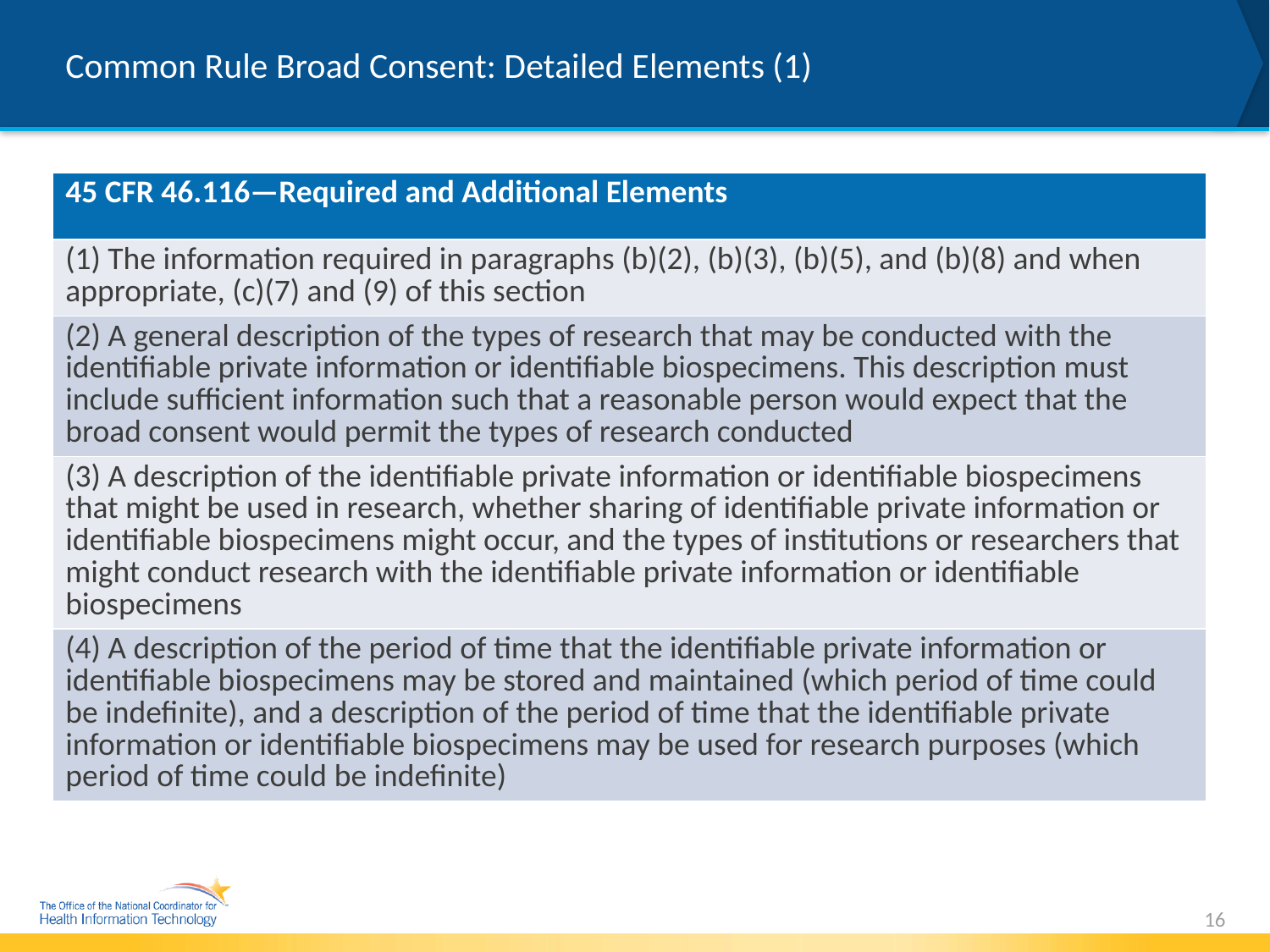

# Common Rule Broad Consent: Detailed Elements (1)
| 45 CFR 46.116—Required and Additional Elements |
| --- |
| (1) The information required in paragraphs (b)(2), (b)(3), (b)(5), and (b)(8) and when appropriate, (c)(7) and (9) of this section |
| (2) A general description of the types of research that may be conducted with the identifiable private information or identifiable biospecimens. This description must include sufficient information such that a reasonable person would expect that the broad consent would permit the types of research conducted |
| (3) A description of the identifiable private information or identifiable biospecimens that might be used in research, whether sharing of identifiable private information or identifiable biospecimens might occur, and the types of institutions or researchers that might conduct research with the identifiable private information or identifiable biospecimens |
| (4) A description of the period of time that the identifiable private information or identifiable biospecimens may be stored and maintained (which period of time could be indefinite), and a description of the period of time that the identifiable private information or identifiable biospecimens may be used for research purposes (which period of time could be indefinite) |

16